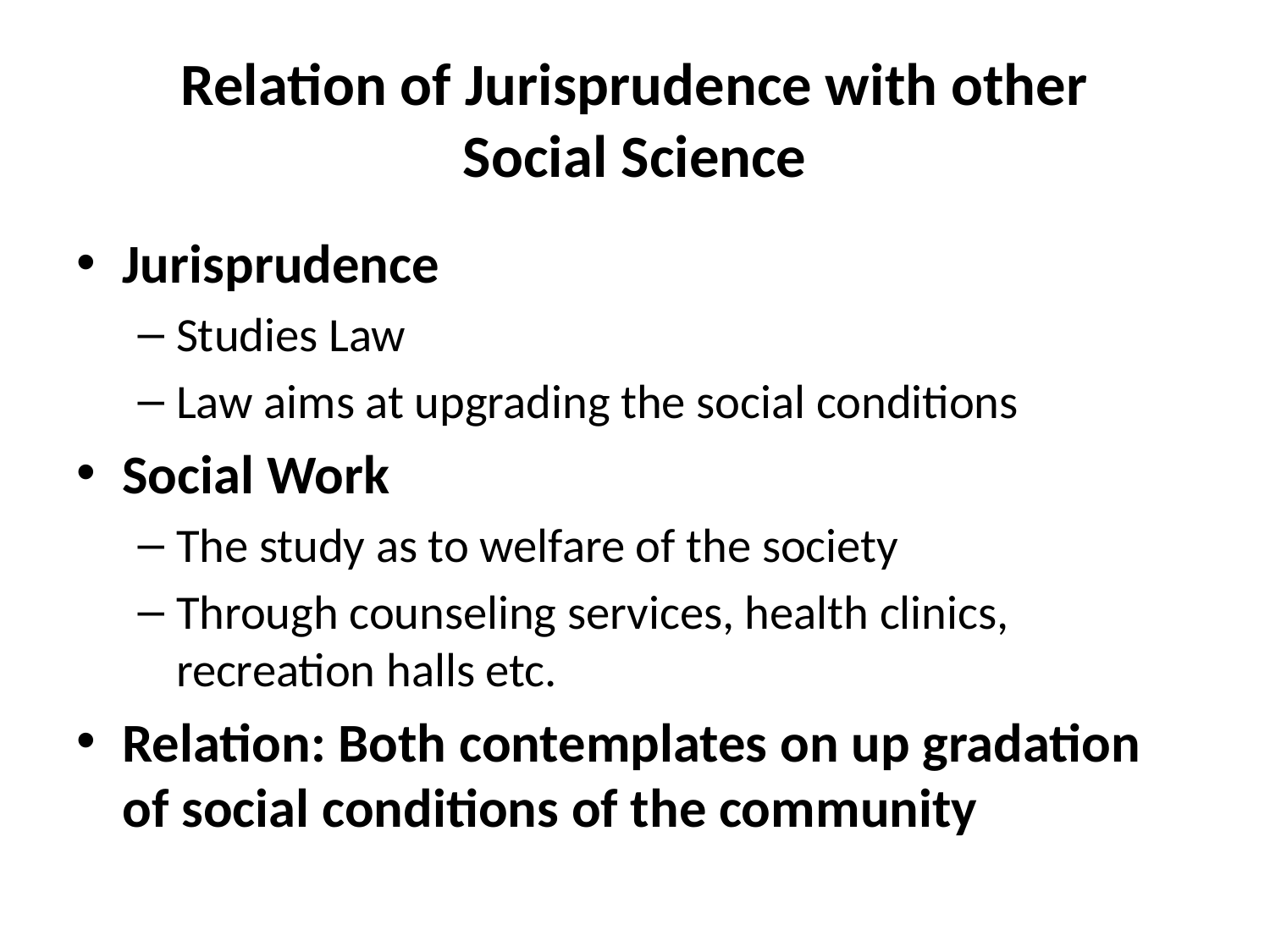

# Relation of Jurisprudence with other Social Science
Jurisprudence
Studies Law
Law aims at upgrading the social conditions
Social Work
The study as to welfare of the society
Through counseling services, health clinics, recreation halls etc.
Relation: Both contemplates on up gradation of social conditions of the community